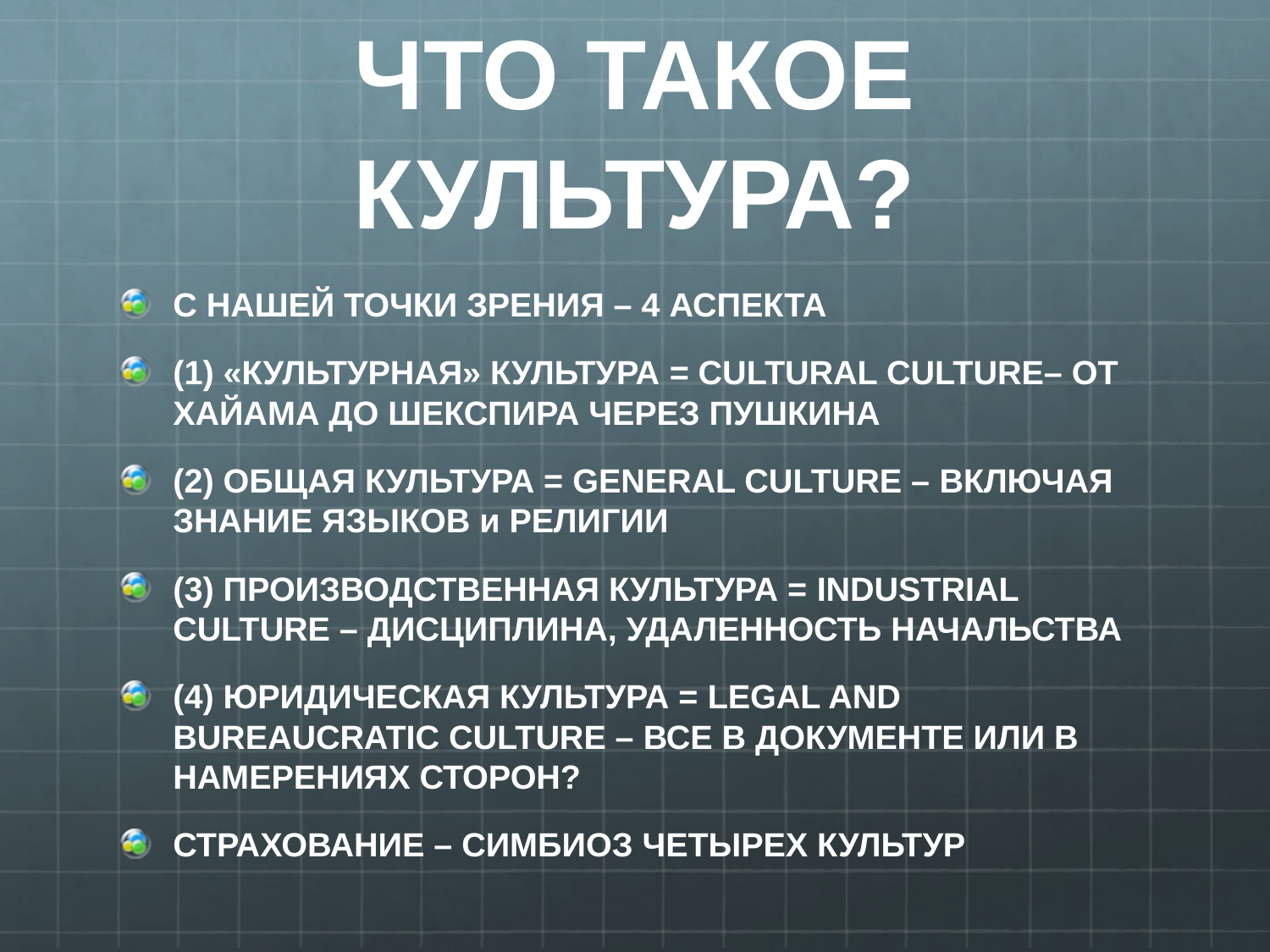

# ЧТО ТАКОЕ КУЛЬТУРА?
С НАШЕЙ ТОЧКИ ЗРЕНИЯ – 4 АСПЕКТА
(1) «КУЛЬТУРНАЯ» КУЛЬТУРА = CULTURAL CULTURE– ОТ ХАЙАМА ДО ШЕКСПИРА ЧЕРЕЗ ПУШКИНА
(2) ОБЩАЯ КУЛЬТУРА = GENERAL CULTURE – ВКЛЮЧАЯ ЗНАНИЕ ЯЗЫКОВ и РЕЛИГИИ
(3) ПРОИЗВОДСТВЕННАЯ КУЛЬТУРА = INDUSTRIAL CULTURE – ДИСЦИПЛИНА, УДАЛЕННОСТЬ НАЧАЛЬСТВА
(4) ЮРИДИЧЕСКАЯ КУЛЬТУРА = LEGAL AND BUREAUCRATIC CULTURE – ВСЕ В ДОКУМЕНТЕ ИЛИ В НАМЕРЕНИЯХ СТОРОН?
СТРАХОВАНИЕ – СИМБИОЗ ЧЕТЫРЕХ КУЛЬТУР